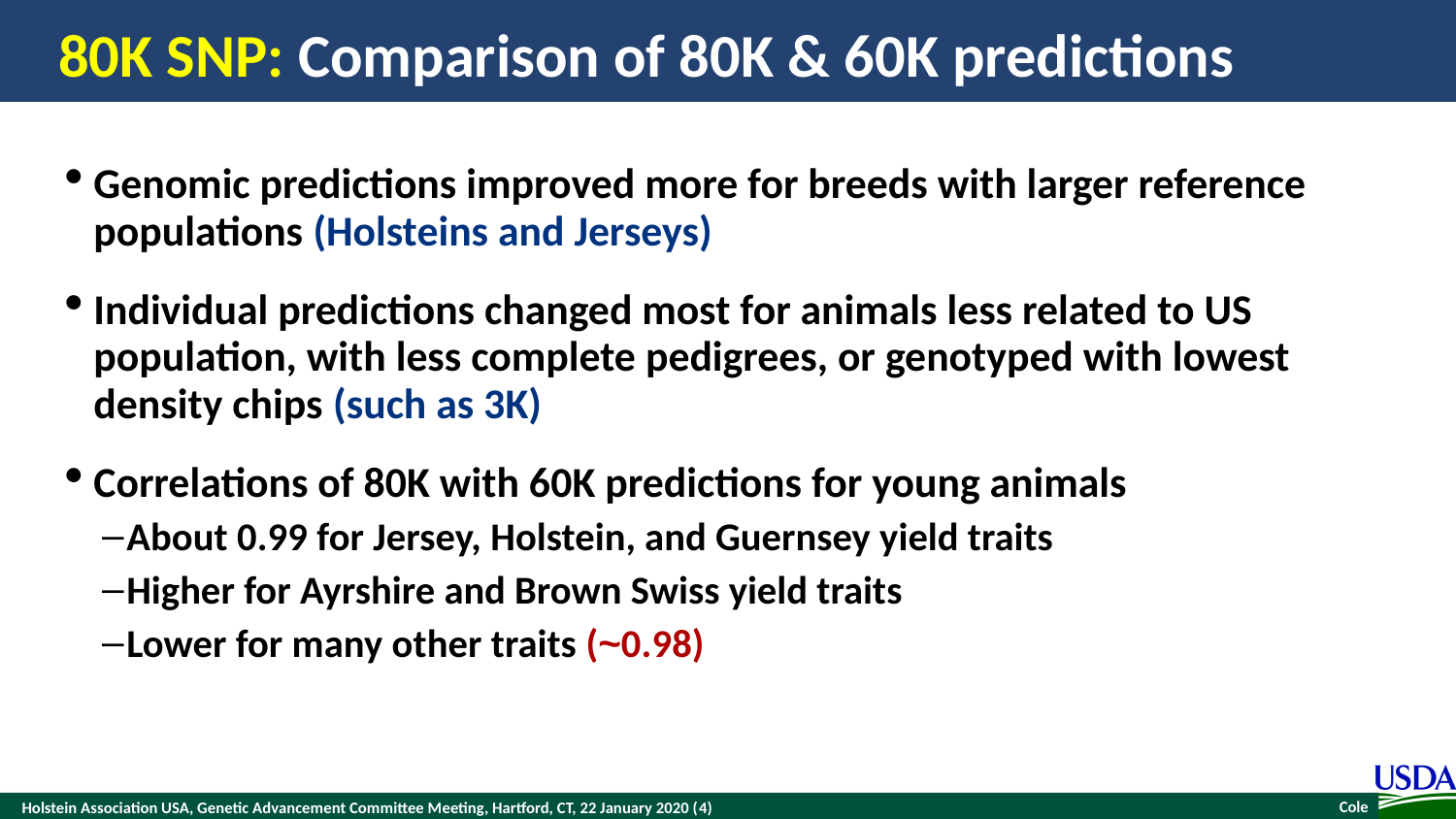

# 80K SNP: Comparison of 80K & 60K predictions
Genomic predictions improved more for breeds with larger reference populations (Holsteins and Jerseys)
Individual predictions changed most for animals less related to US population, with less complete pedigrees, or genotyped with lowest density chips (such as 3K)
Correlations of 80K with 60K predictions for young animals
About 0.99 for Jersey, Holstein, and Guernsey yield traits
Higher for Ayrshire and Brown Swiss yield traits
Lower for many other traits (~0.98)